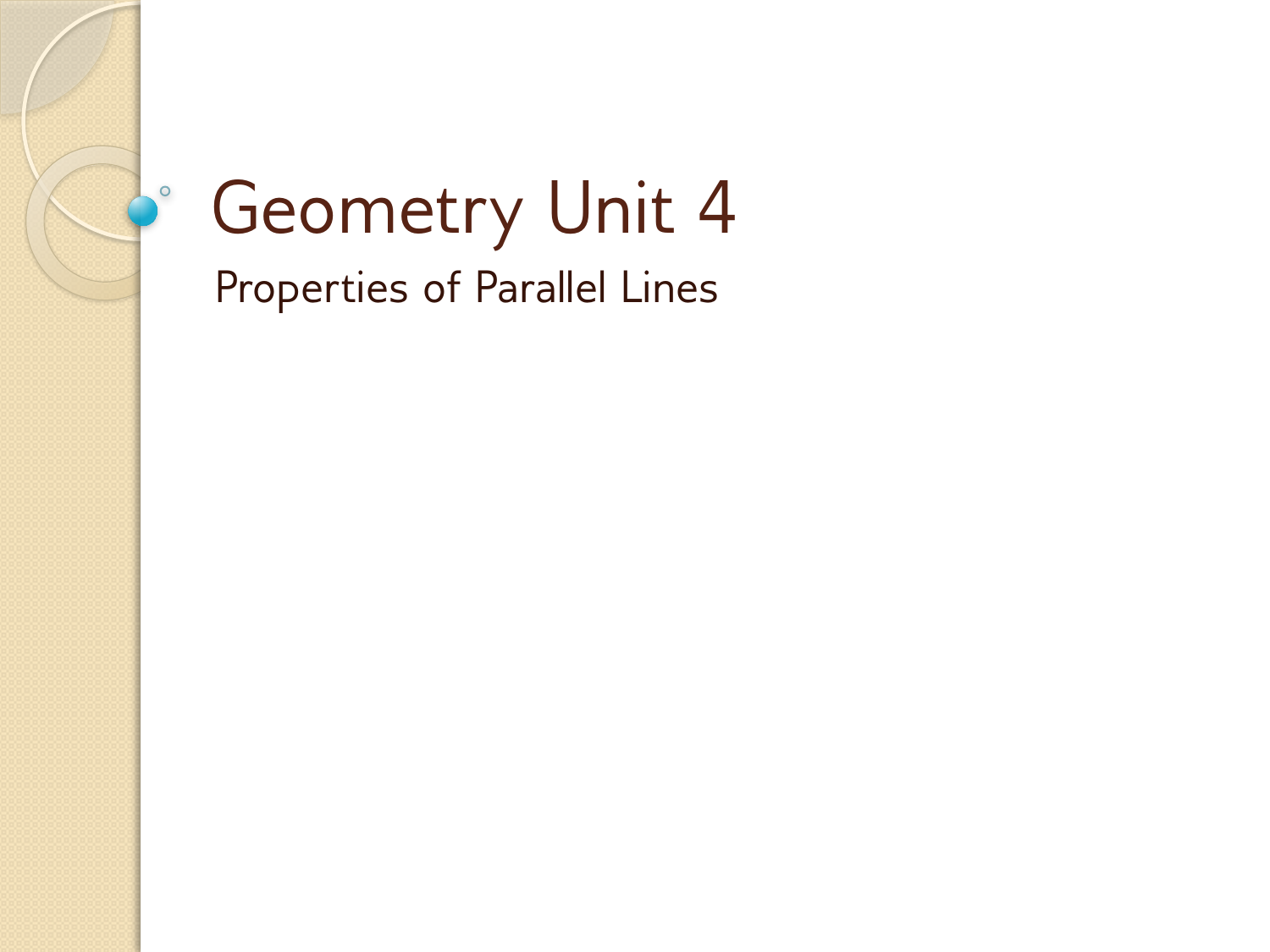

# Geometry Unit 4
Properties of Parallel Lines